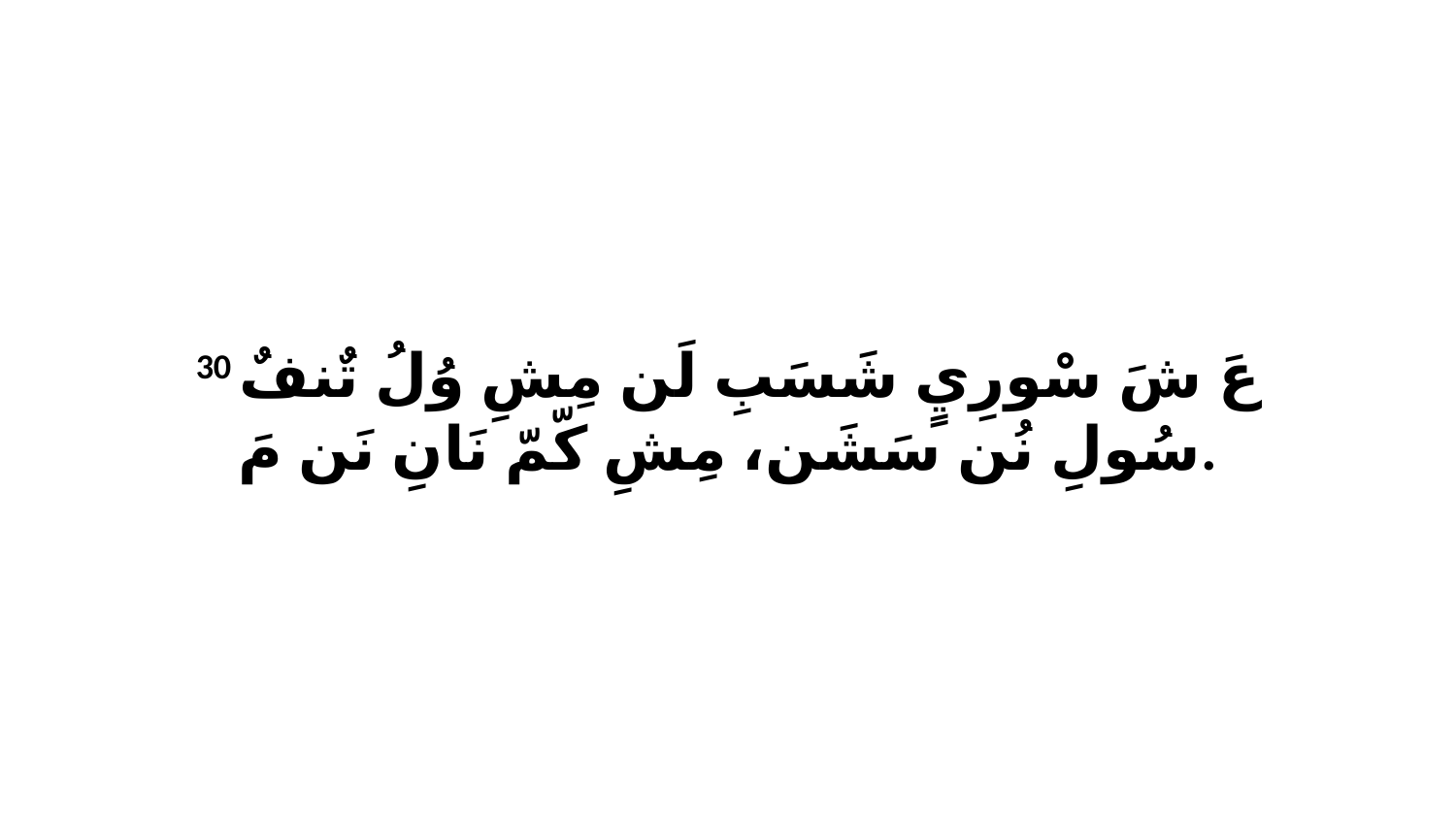

30 عَ شَ سْورِيٍ شَسَبِ لَن مِشِ وُلُ تٌنفٌ سُولِ نُن سَشَن، مِشِ كّمّ نَانِ نَن مَ.